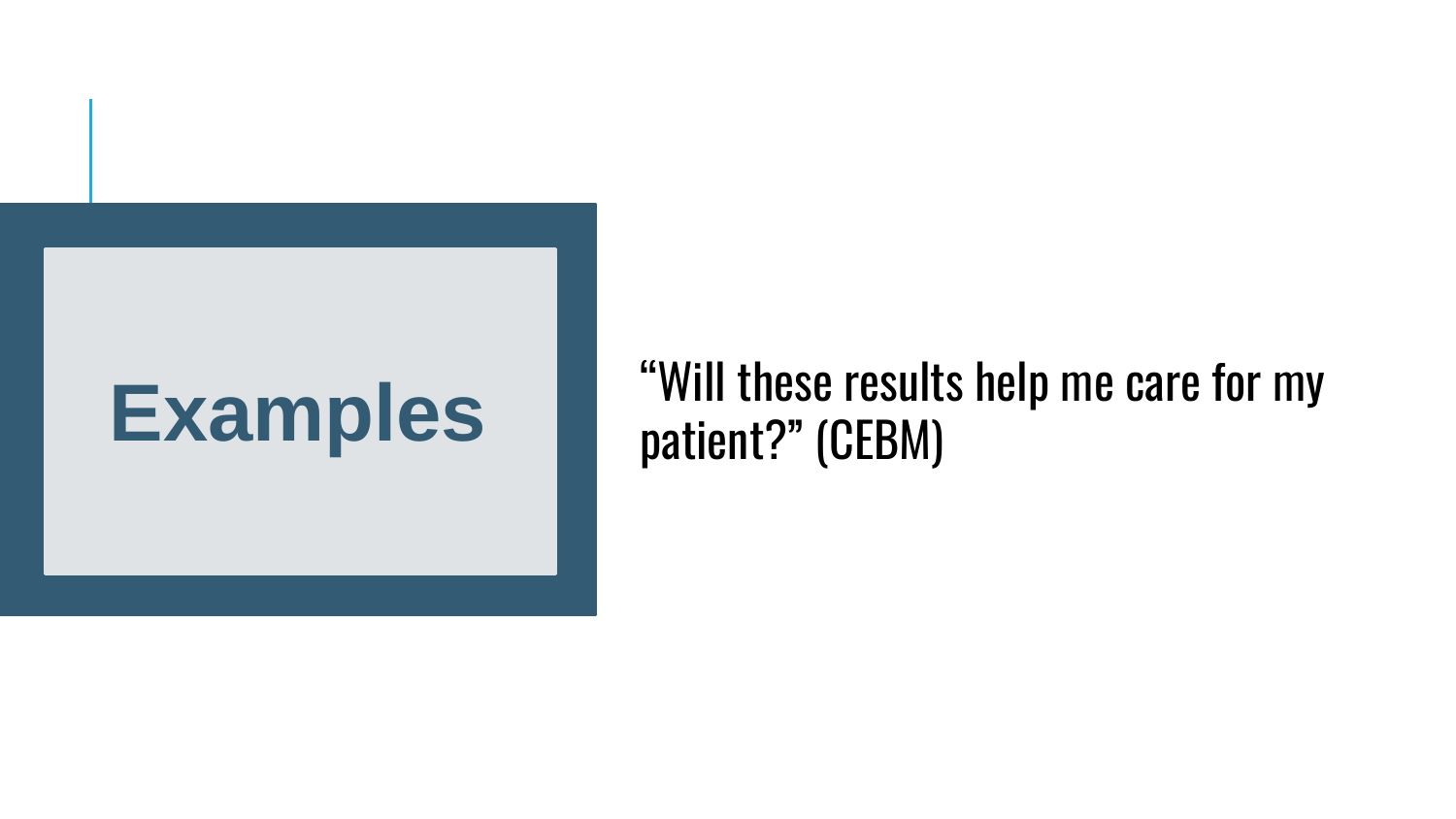

“Will these results help me care for my patient?” (CEBM)
Examples